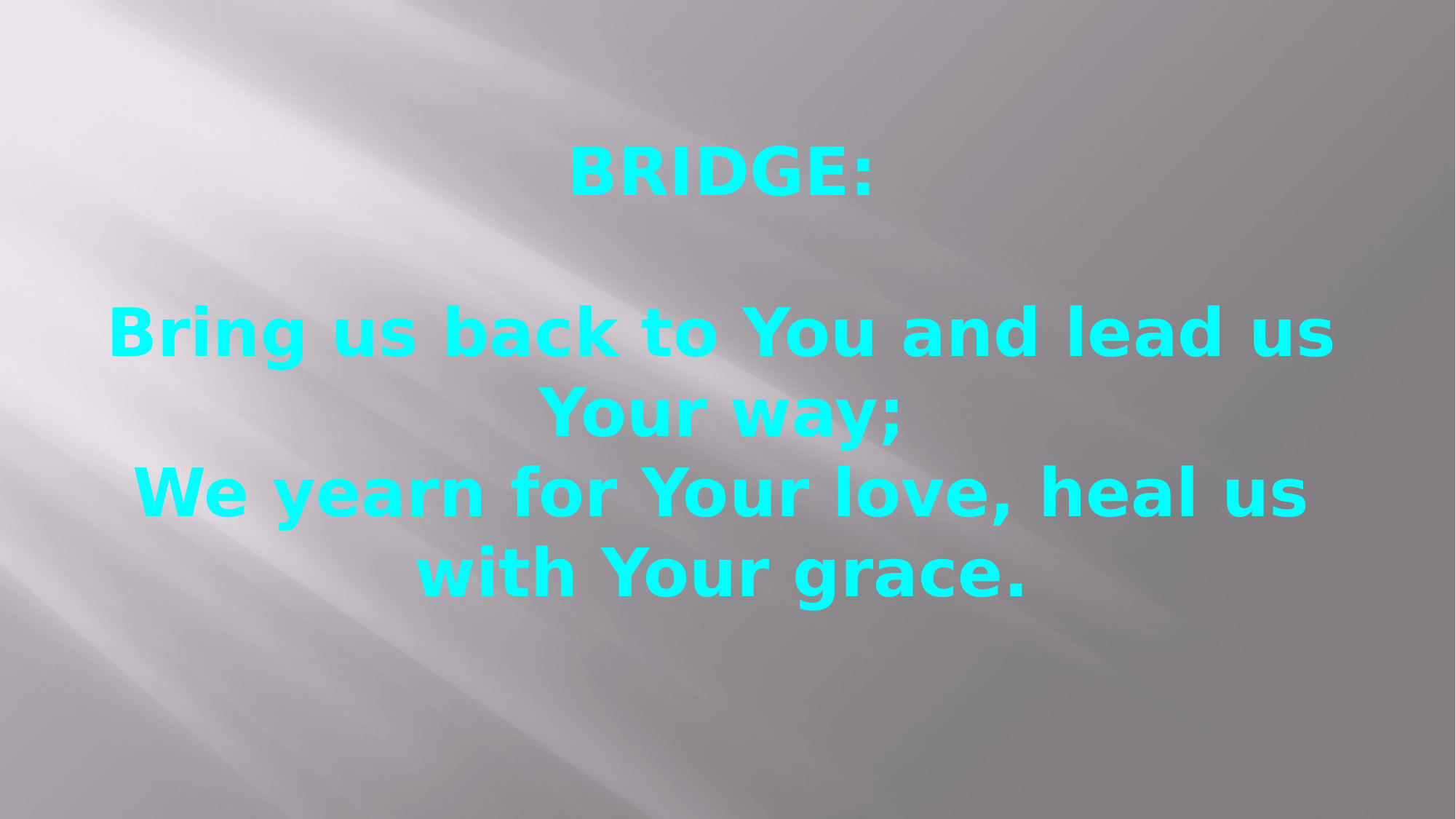

# BRIDGE: Bring us back to You and lead us Your way; We yearn for Your love, heal us with Your grace.